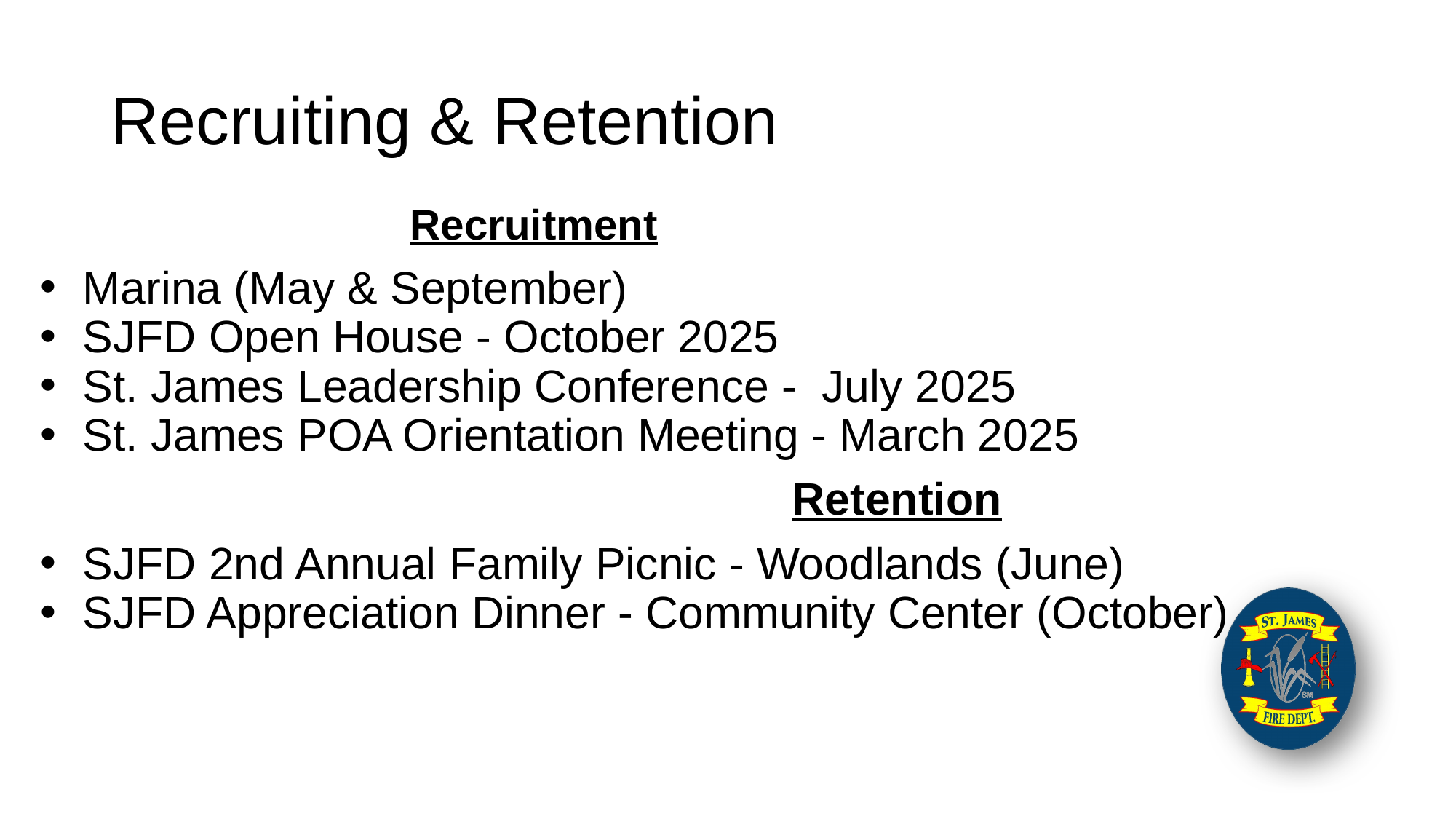

# Recruiting & Retention
Recruitment
Marina (May & September)
SJFD Open House - October 2025
St. James Leadership Conference -  July 2025
St. James POA Orientation Meeting - March 2025
							Retention
SJFD 2nd Annual Family Picnic - Woodlands (June)
SJFD Appreciation Dinner - Community Center (October)